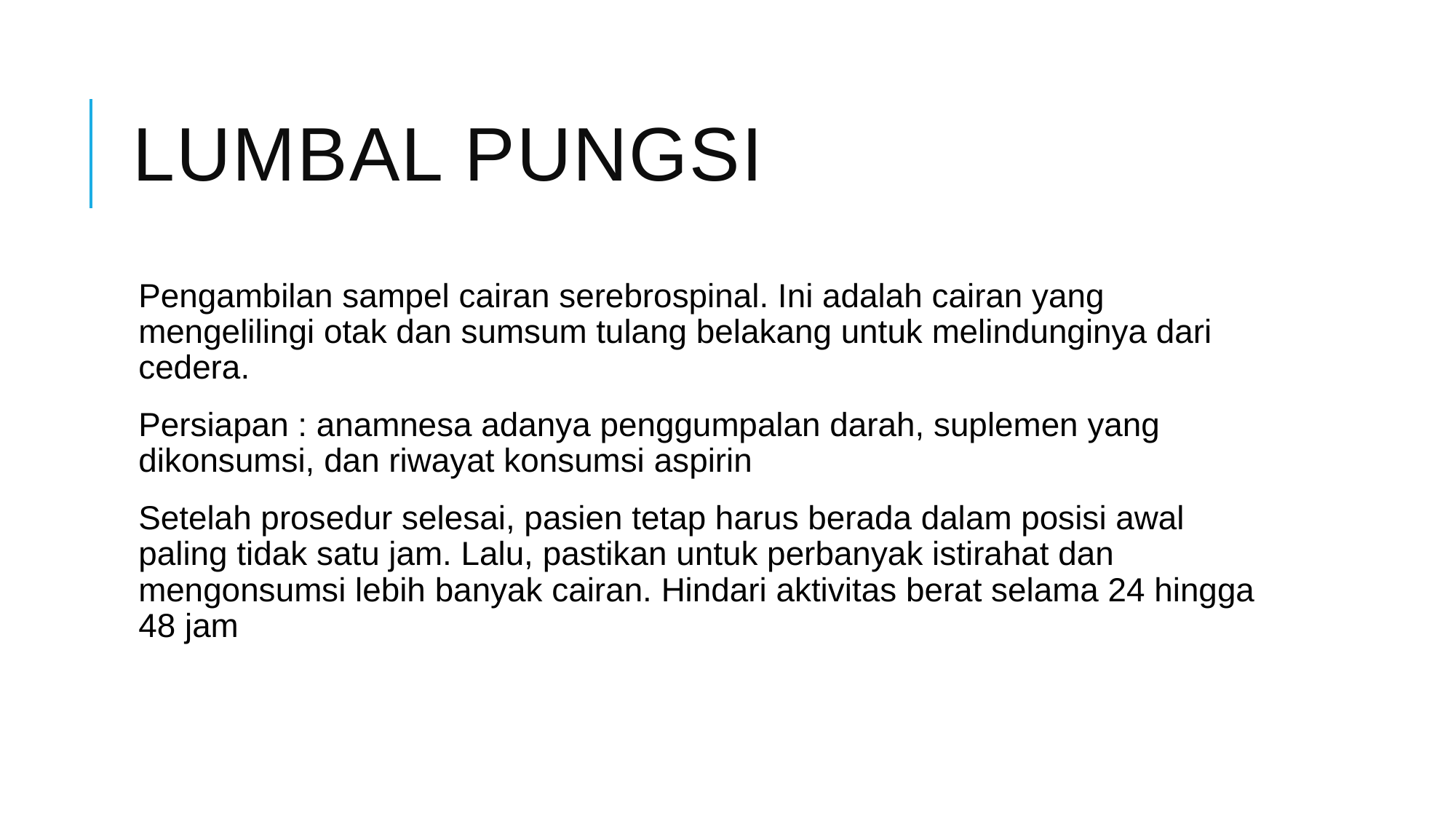

# Lumbal Pungsi
Pengambilan sampel cairan serebrospinal. Ini adalah cairan yang mengelilingi otak dan sumsum tulang belakang untuk melindunginya dari cedera.
Persiapan : anamnesa adanya penggumpalan darah, suplemen yang dikonsumsi, dan riwayat konsumsi aspirin
Setelah prosedur selesai, pasien tetap harus berada dalam posisi awal paling tidak satu jam. Lalu, pastikan untuk perbanyak istirahat dan mengonsumsi lebih banyak cairan. Hindari aktivitas berat selama 24 hingga 48 jam